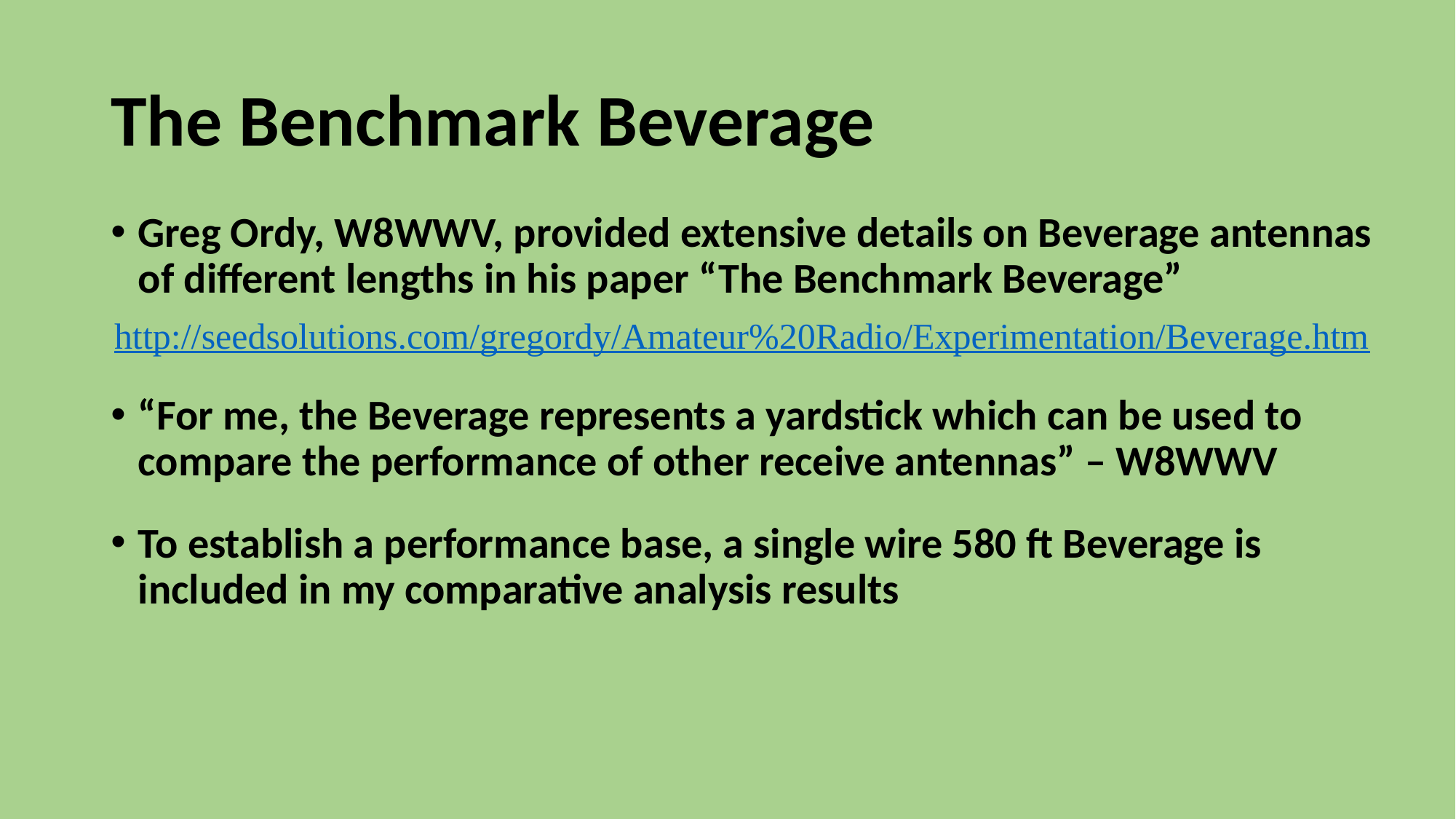

# The Benchmark Beverage
Greg Ordy, W8WWV, provided extensive details on Beverage antennas of different lengths in his paper “The Benchmark Beverage”
http://seedsolutions.com/gregordy/Amateur%20Radio/Experimentation/Beverage.htm
“For me, the Beverage represents a yardstick which can be used to compare the performance of other receive antennas” – W8WWV
To establish a performance base, a single wire 580 ft Beverage is included in my comparative analysis results